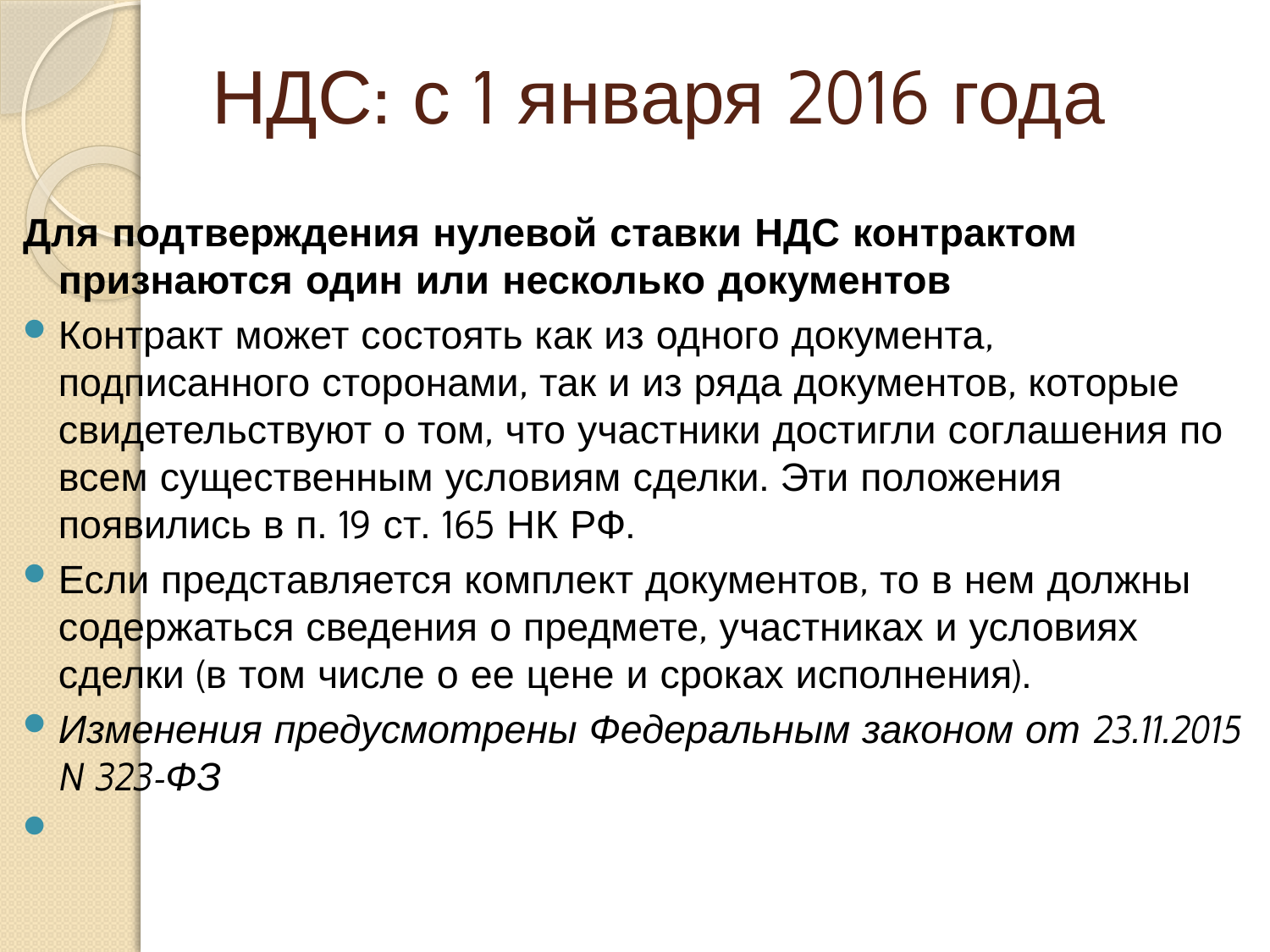

# НДС: с 1 января 2016 года
Для подтверждения нулевой ставки НДС контрактом признаются один или несколько документов
Контракт может состоять как из одного документа, подписанного сторонами, так и из ряда документов, которые свидетельствуют о том, что участники достигли соглашения по всем существенным условиям сделки. Эти положения появились в п. 19 ст. 165 НК РФ.
Если представляется комплект документов, то в нем должны содержаться сведения о предмете, участниках и условиях сделки (в том числе о ее цене и сроках исполнения).
Изменения предусмотрены Федеральным законом от 23.11.2015 N 323-ФЗ